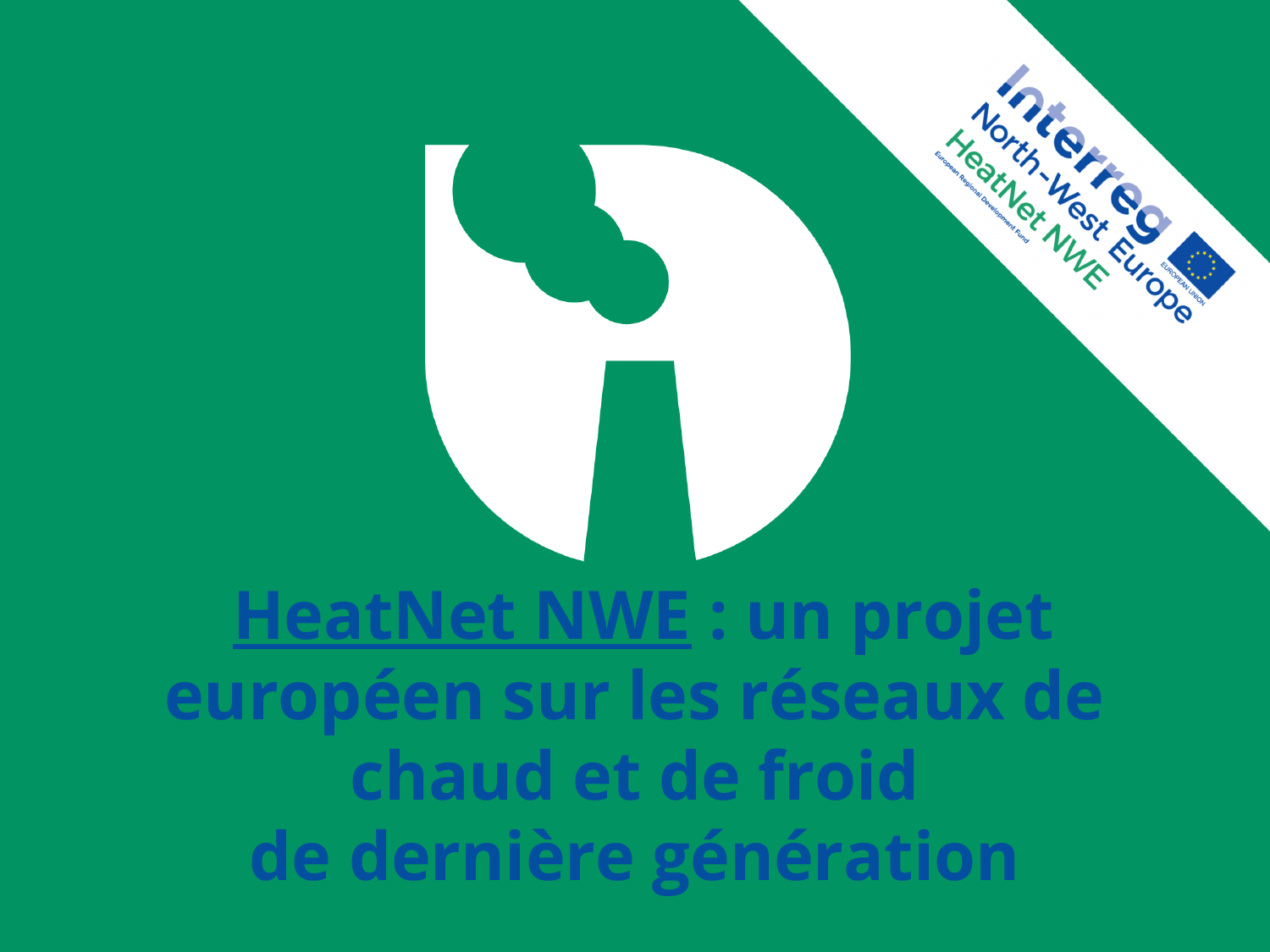

HeatNet NWE : un projet
européen sur les réseaux de
chaud et de froid
de dernière génération